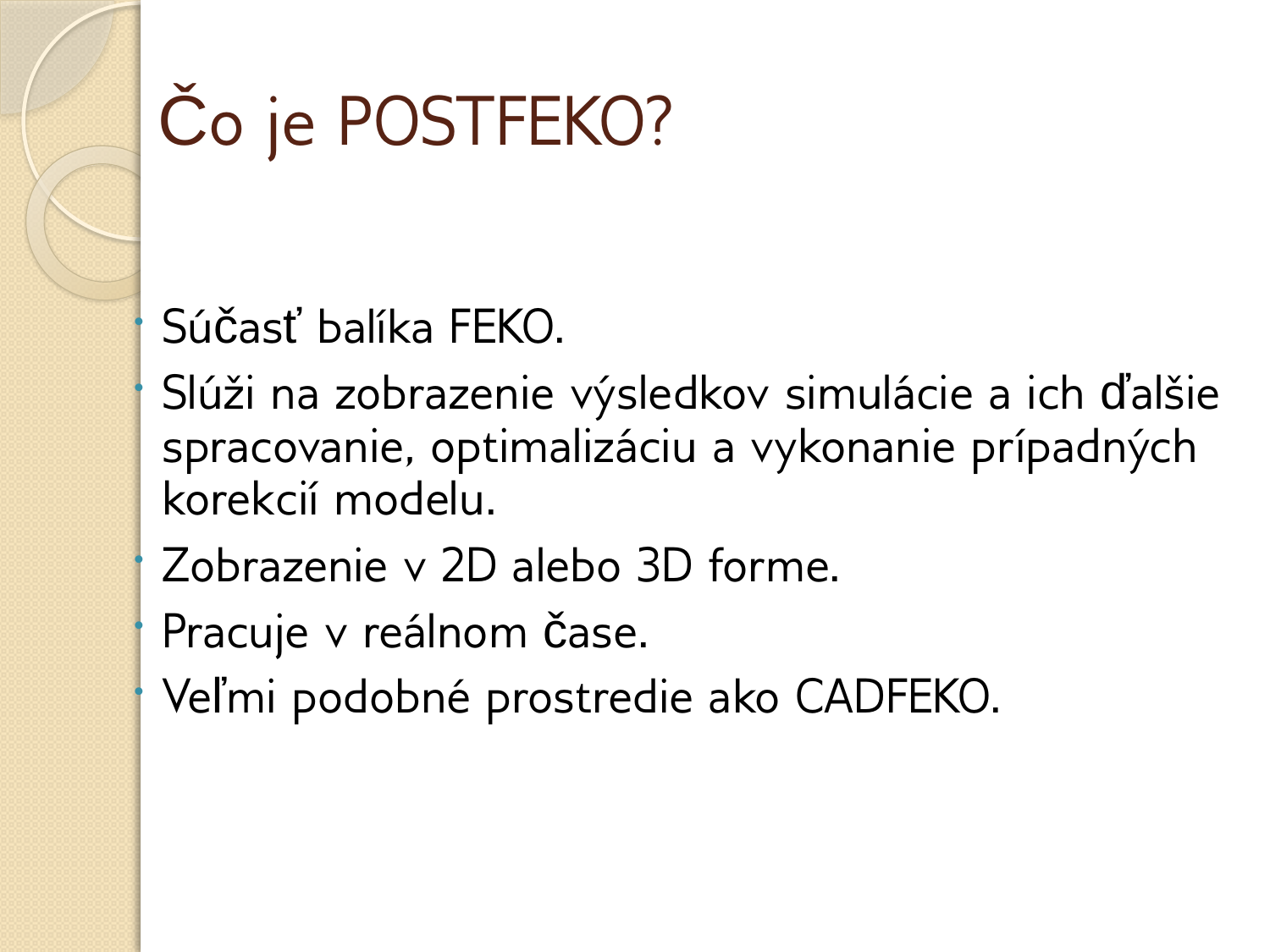

# Čo je POSTFEKO?
Súčasť balíka FEKO.
Slúži na zobrazenie výsledkov simulácie a ich ďalšie spracovanie, optimalizáciu a vykonanie prípadných korekcií modelu.
Zobrazenie v 2D alebo 3D forme.
Pracuje v reálnom čase.
Veľmi podobné prostredie ako CADFEKO.